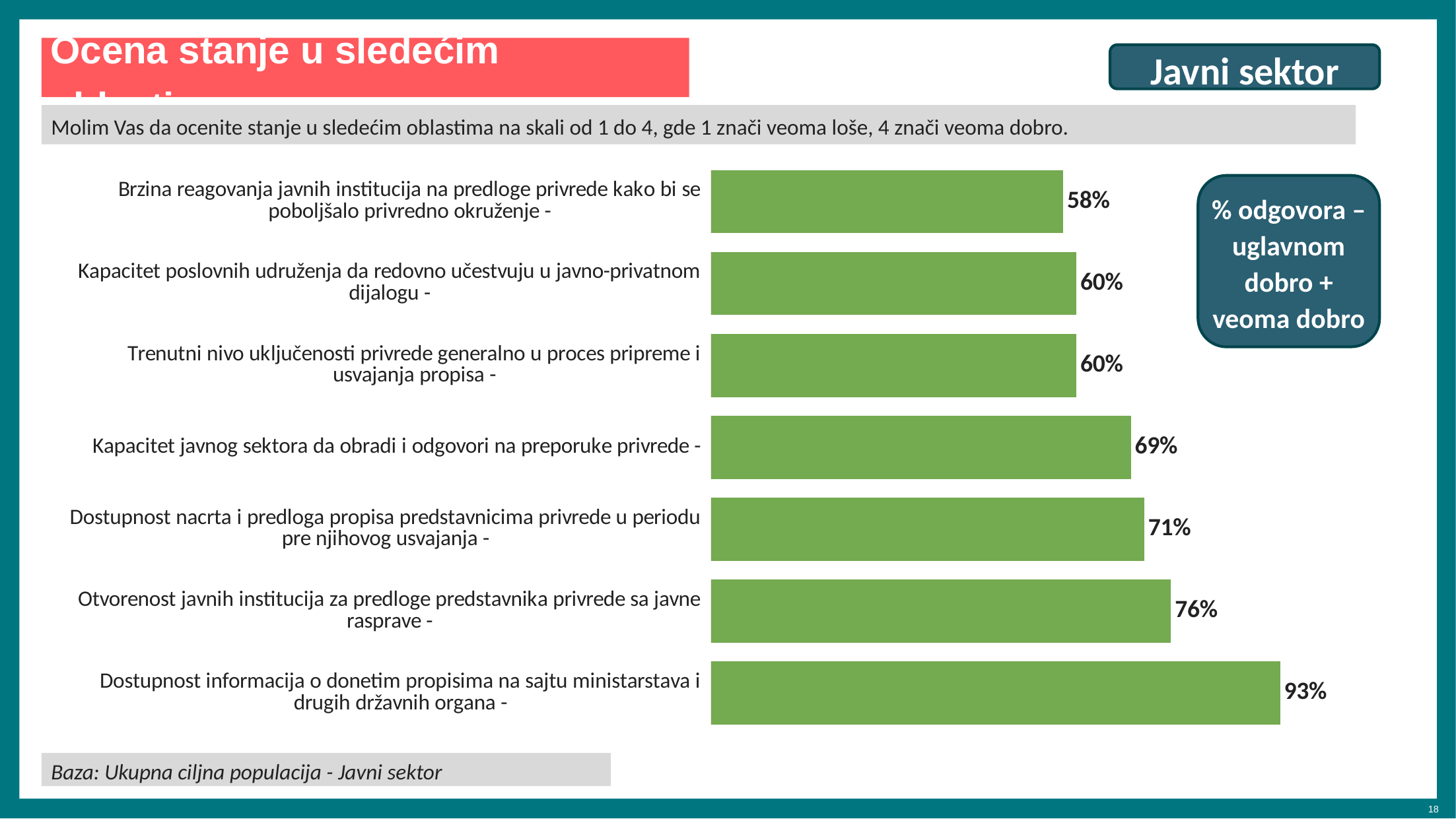

# Ocena stanje u sledećim oblastima
Javni sektor
Molim Vas da ocenite stanje u sledećim oblastima na skali od 1 do 4, gde 1 znači veoma loše, 4 znači veoma dobro.

### Chart

| Category | Score Totals | Odlično (51-100) | Dobro (31-50) | Loše (0-30) |
|---|---|---|---|---|
| Brzina reagovanja javnih institucija na predloge privrede kako bi se poboljšalo privredno okruženje - | 57.800000000000004 | 57.800000000000004 | 0.0 | 0.0 |
| Kapacitet poslovnih udruženja da redovno učestvuju u javno-privatnom dijalogu - | 60.0 | 60.0 | 0.0 | 0.0 |
| Trenutni nivo uključenosti privrede generalno u proces pripreme i usvajanja propisa - | 60.0 | 60.0 | 0.0 | 0.0 |
| Kapacitet javnog sektora da obradi i odgovori na preporuke privrede - | 68.9 | 68.9 | 0.0 | 0.0 |
| Dostupnost nacrta i predloga propisa predstavnicima privrede u periodu pre njihovog usvajanja - | 71.1 | 71.1 | 0.0 | 0.0 |
| Otvorenost javnih institucija za predloge predstavnika privrede sa javne rasprave - | 75.5 | 75.5 | 0.0 | 0.0 |
| Dostupnost informacija o donetim propisima na sajtu ministarstava i drugih državnih organa - | 93.4 | 93.4 | 0.0 | 0.0 |
% odgovora – uglavnom dobro + veoma dobro
Baza: Ukupna ciljna populacija - Javni sektor